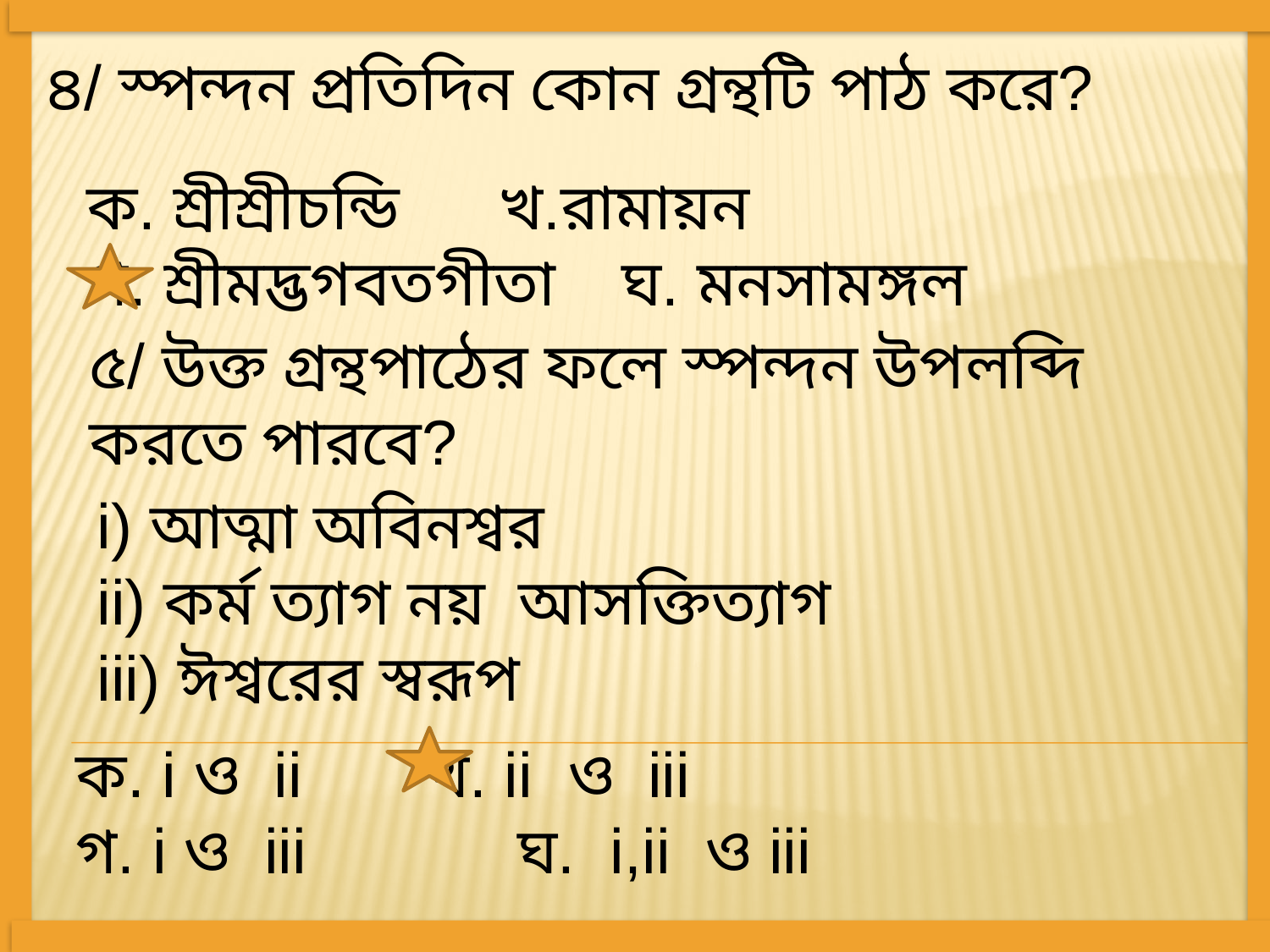

৪/ স্পন্দন প্রতিদিন কোন গ্রন্থটি পাঠ করে?
ক. শ্রীশ্রীচন্ডি      খ.রামায়ন                         গ. শ্রীমদ্ভগবতগীতা    ঘ. মনসামঙ্গল

৫/ উক্ত গ্রন্থপাঠের ফলে স্পন্দন উপলব্দি করতে পারবে?
i) আত্মা অবিনশ্বর                    ii) কর্ম ত্যাগ নয়  আসক্তিত্যাগ    iii) ঈশ্বরের স্বরূপ
ক. i ও  ii       খ. ii  ও  iii         গ. i ও  iii            ঘ.  i,ii  ও iii